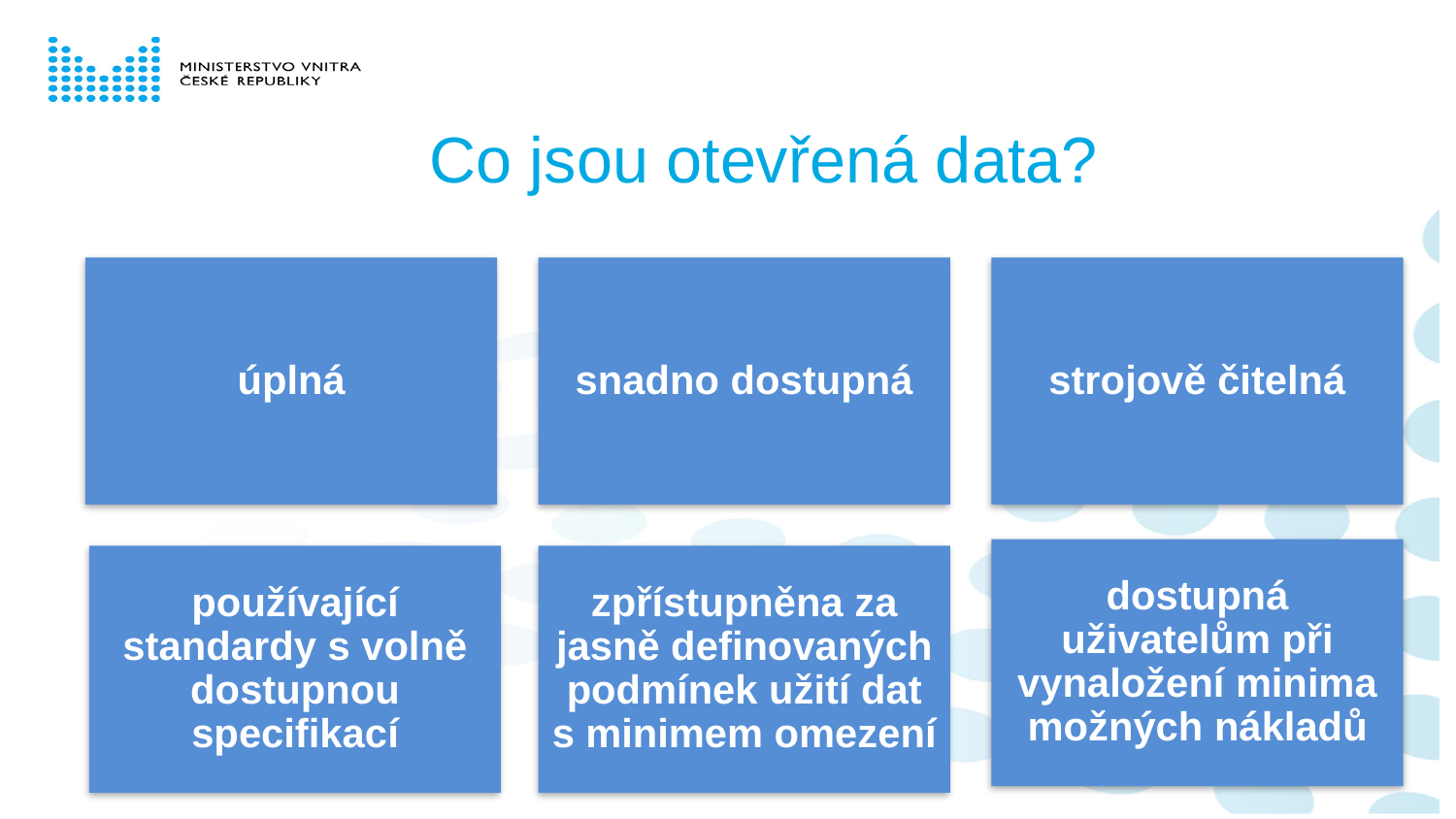

# Co jsou otevřená data?

úplná
snadno dostupná
strojově čitelná
používající standardy s volně dostupnou specifikací
zpřístupněna za jasně definovaných podmínek užití dat s minimem omezení
dostupná uživatelům při vynaložení minima možných nákladů